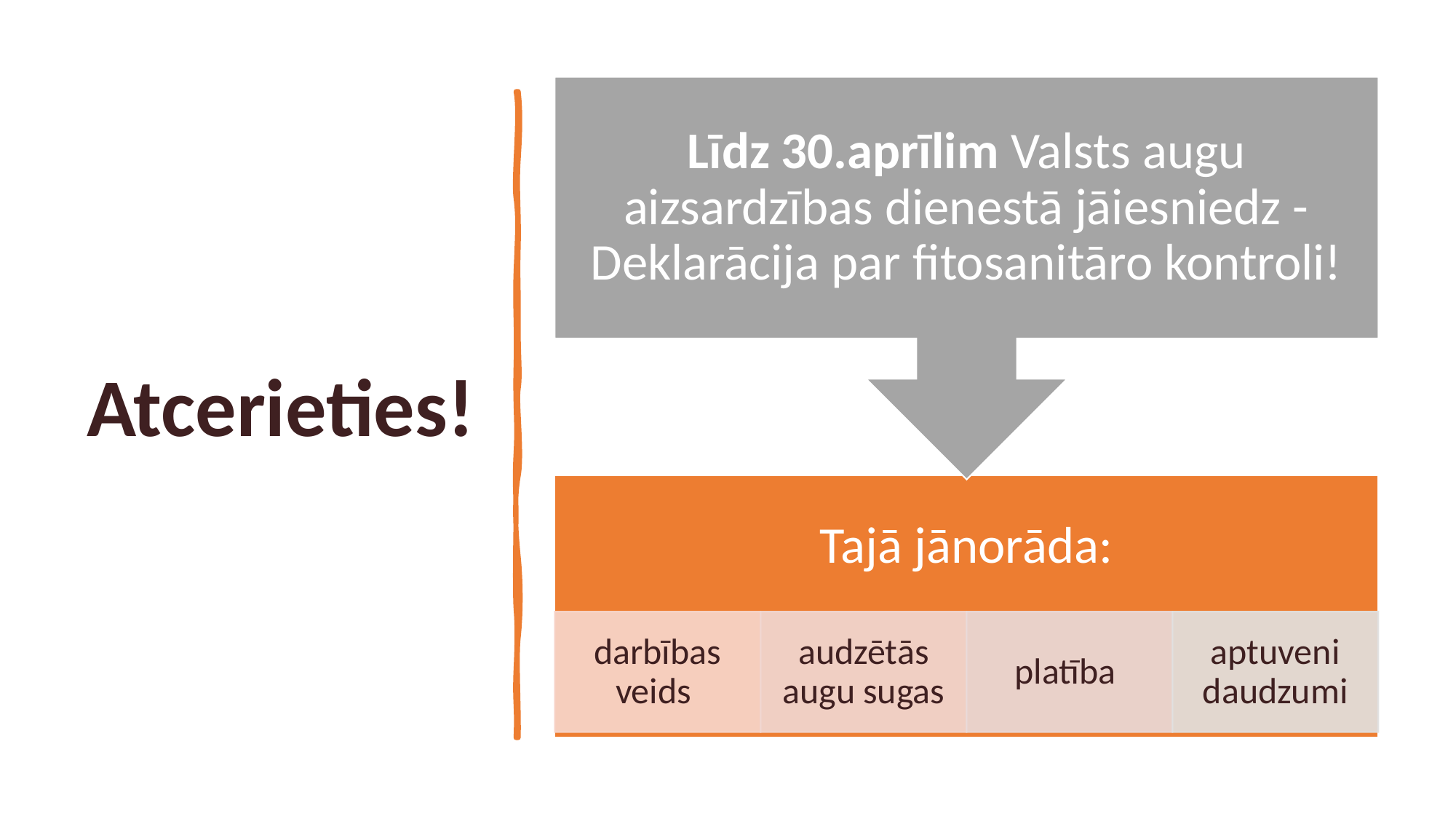

Tajā jānorāda:
darbības veids
audzētās augu sugas
platība
aptuveni daudzumi
Līdz 30.aprīlim Valsts augu aizsardzības dienestā jāiesniedz - Deklarācija par fitosanitāro kontroli!
# Atcerieties!